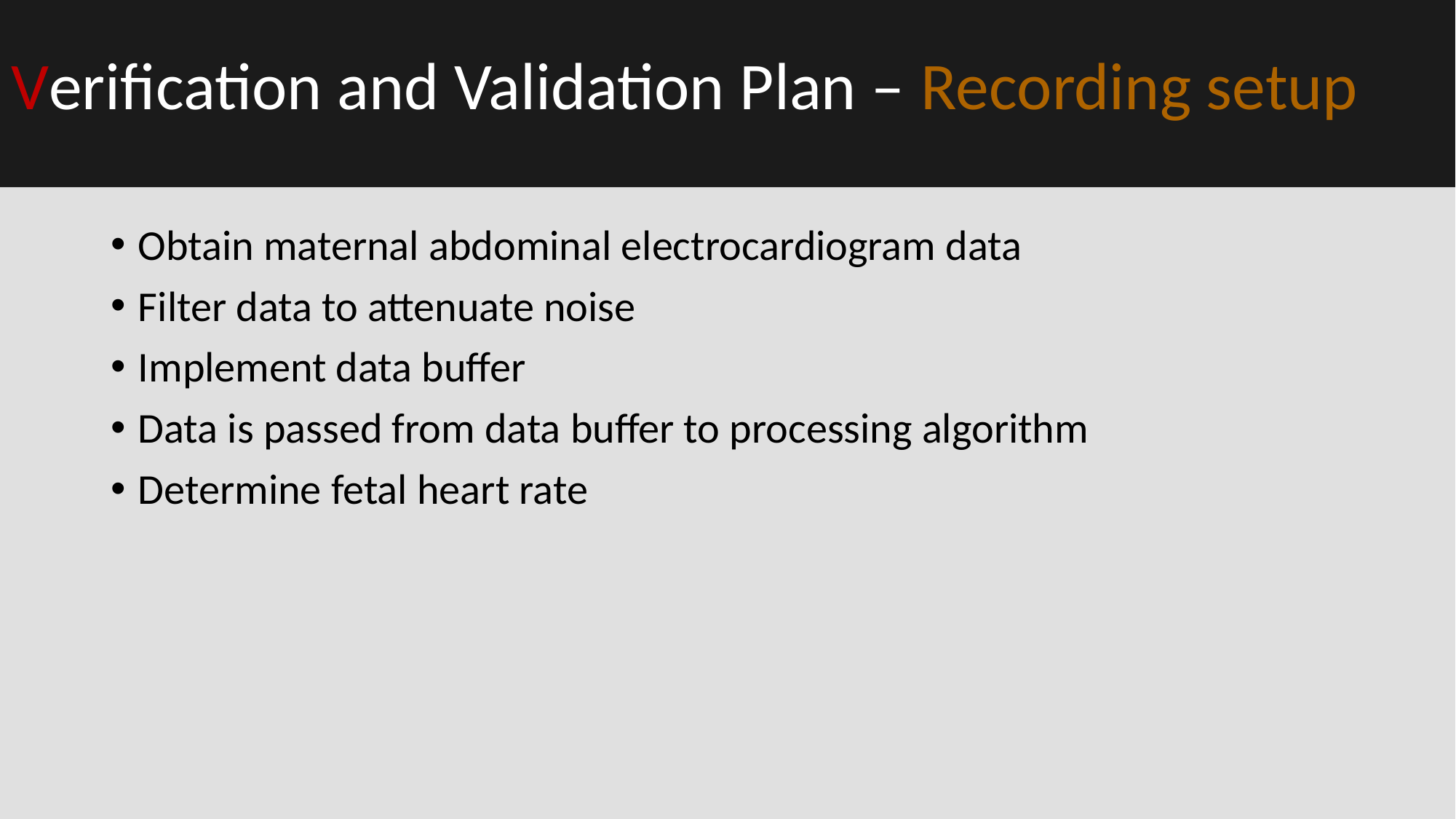

# Verification and Validation Plan – Recording setup
Obtain maternal abdominal electrocardiogram data
Filter data to attenuate noise
Implement data buffer
Data is passed from data buffer to processing algorithm
Determine fetal heart rate